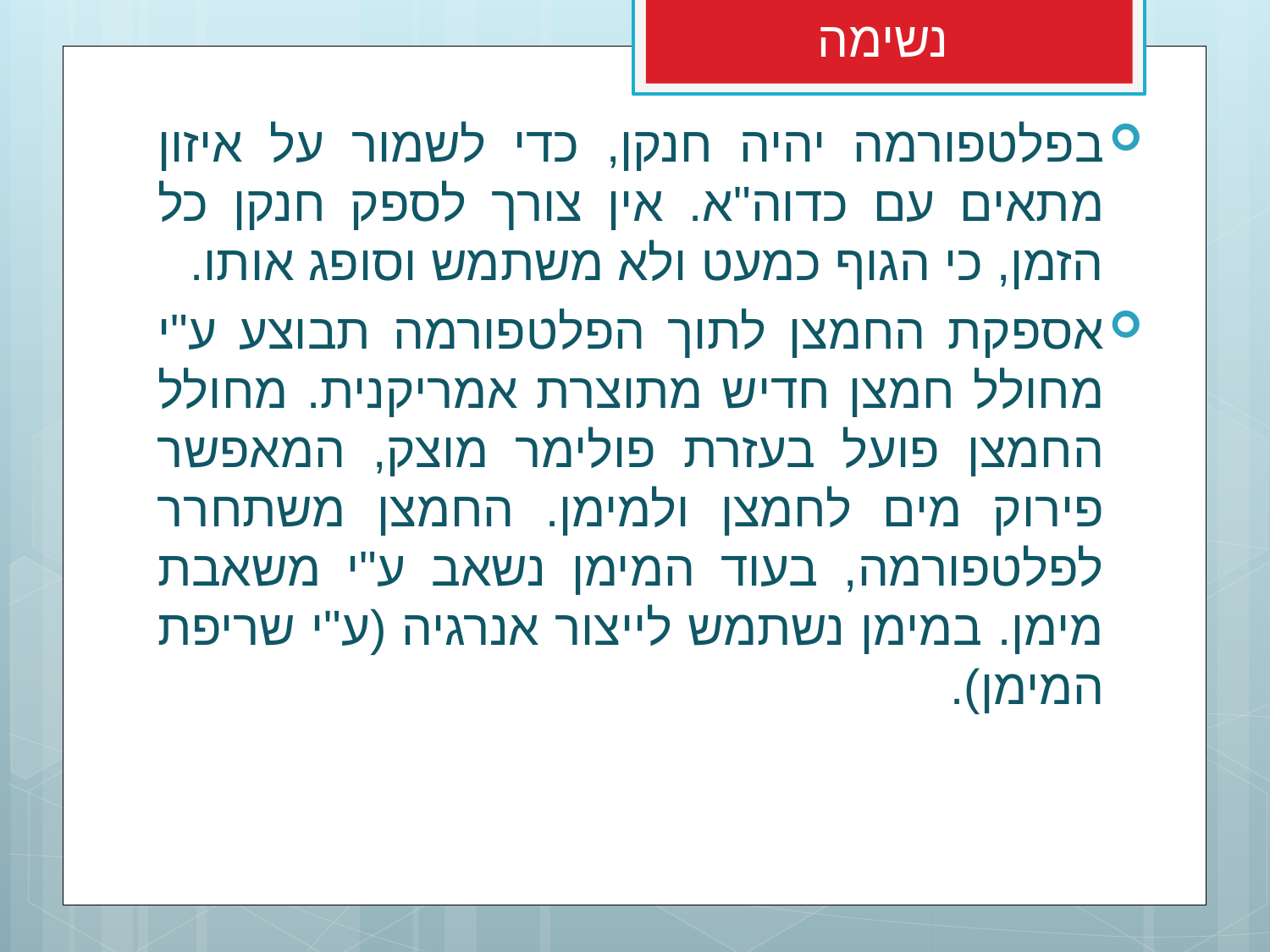

נשימה
בפלטפורמה יהיה חנקן, כדי לשמור על איזון מתאים עם כדוה"א. אין צורך לספק חנקן כל הזמן, כי הגוף כמעט ולא משתמש וסופג אותו.
אספקת החמצן לתוך הפלטפורמה תבוצע ע"י מחולל חמצן חדיש מתוצרת אמריקנית. מחולל החמצן פועל בעזרת פולימר מוצק, המאפשר פירוק מים לחמצן ולמימן. החמצן משתחרר לפלטפורמה, בעוד המימן נשאב ע"י משאבת מימן. במימן נשתמש לייצור אנרגיה (ע"י שריפת המימן).